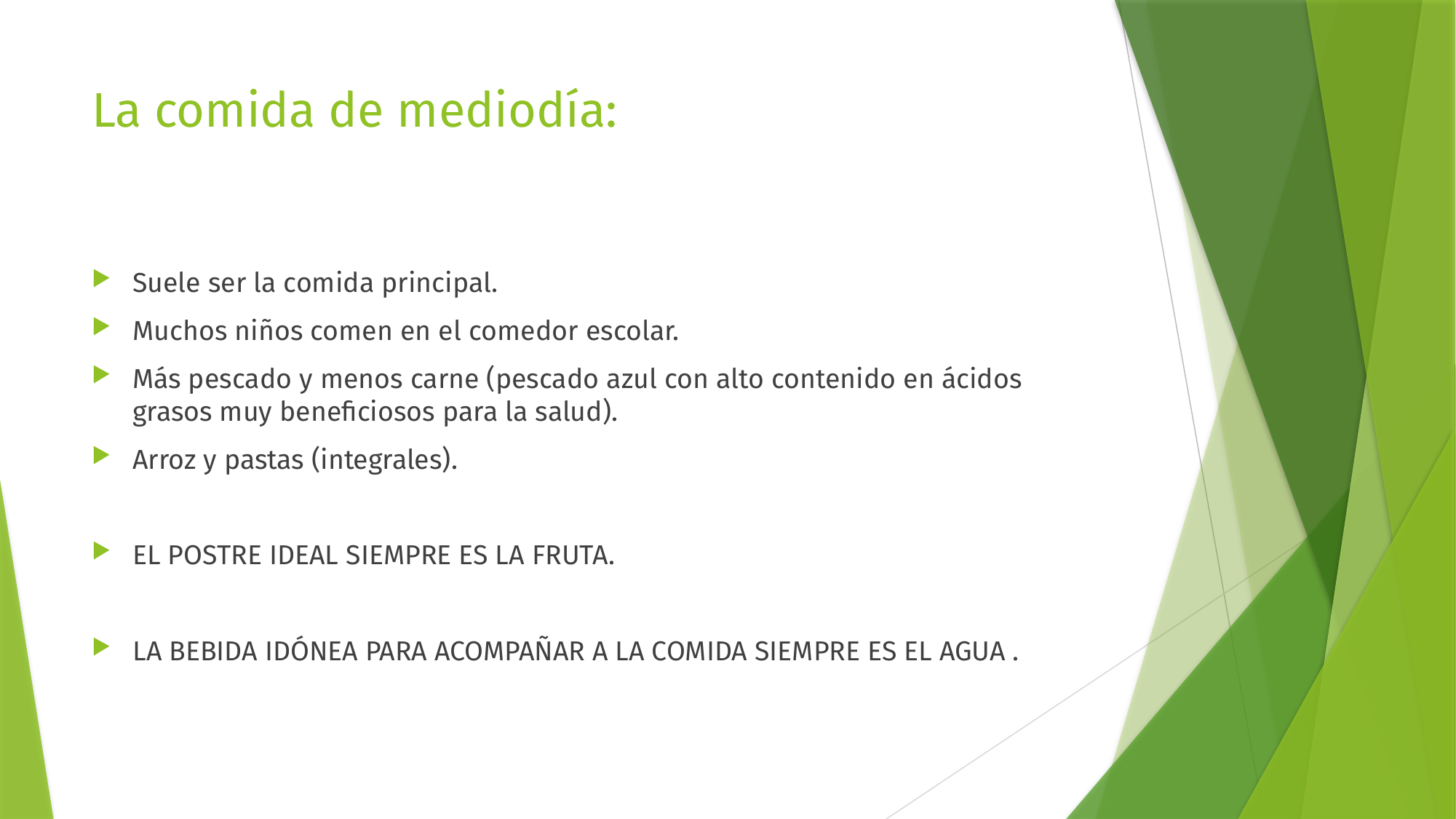

# La comida de mediodía:
Suele ser la comida principal.
Muchos niños comen en el comedor escolar.
Más pescado y menos carne (pescado azul con alto contenido en ácidos grasos muy beneficiosos para la salud).
Arroz y pastas (integrales).

EL POSTRE IDEAL SIEMPRE ES LA FRUTA.

LA BEBIDA IDÓNEA PARA ACOMPAÑAR A LA COMIDA SIEMPRE ES EL AGUA .